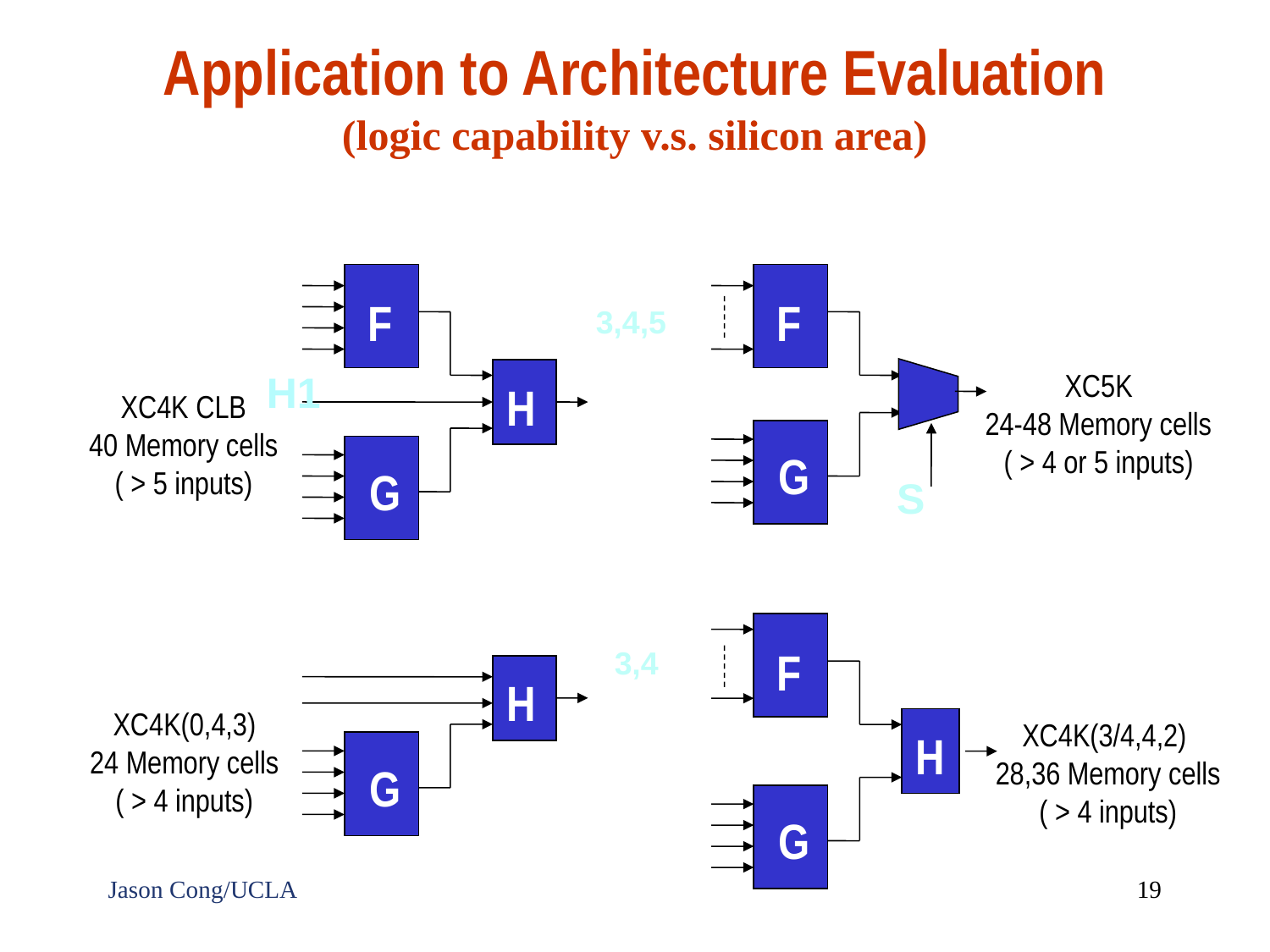

# Application to Architecture Evaluation (logic capability v.s. silicon area)

F

H1

H

XC4K CLB
40 Memory cells
( > 5 inputs)

G

F
3,4,5

XC5K
24-48 Memory cells
( > 4 or 5 inputs)

G

S

F
3,4

XC4K(3/4,4,2)
28,36 Memory cells
( > 4 inputs)
H

G

H

XC4K(0,4,3)
24 Memory cells
( > 4 inputs)

G

Jason Cong/UCLA
19